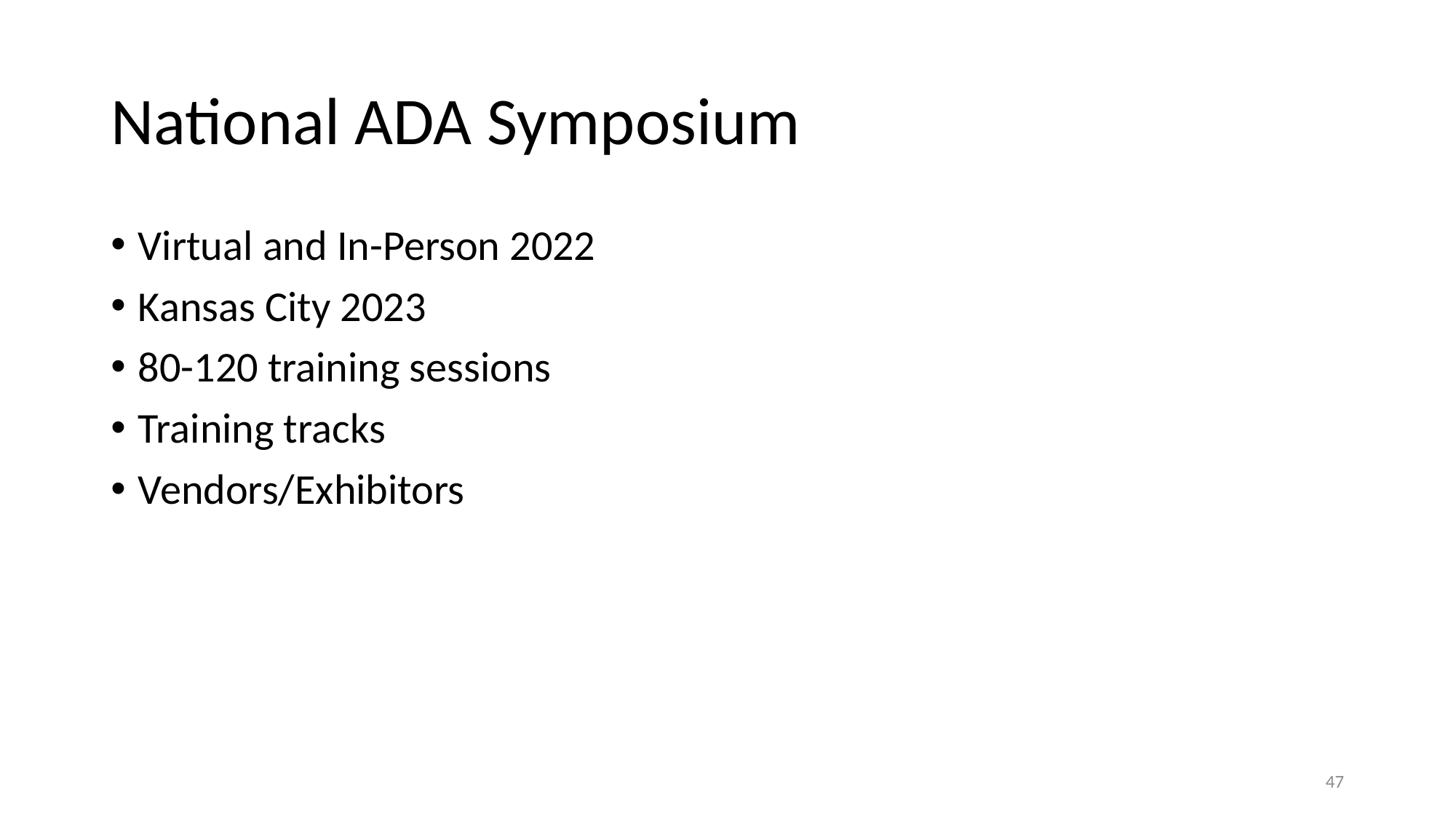

# National ADA Symposium
Virtual and In-Person 2022
Kansas City 2023
80-120 training sessions
Training tracks
Vendors/Exhibitors

47